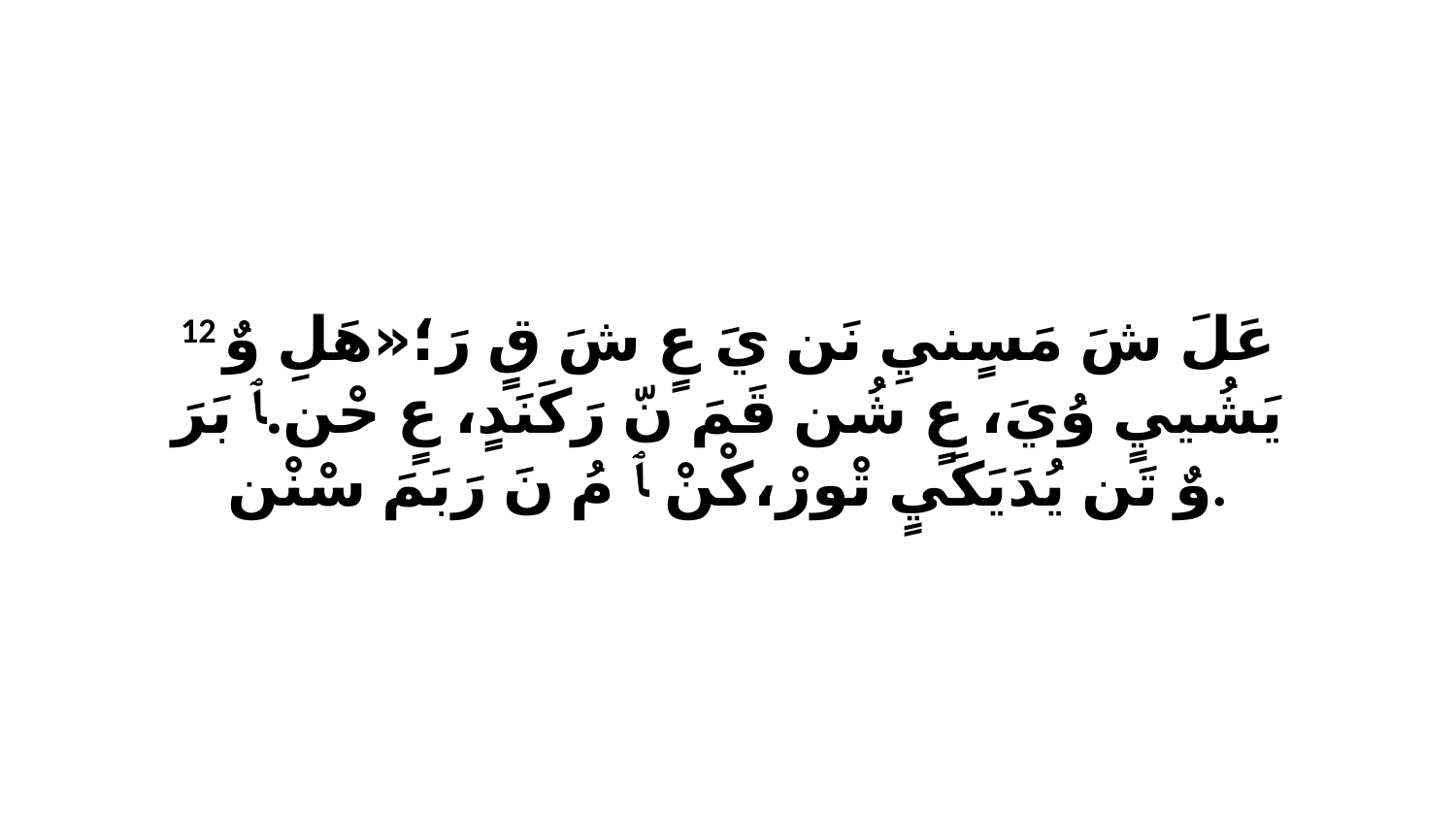

12 عَلَ شَ مَسٍنيِ نَن يَ عٍ شَ قٍ رَ؛«هَلِ وٌ يَشُييٍ وُيَ، عٍ شُن قَمَ نّ رَكَنَدٍ، عٍ حْن.ﭑ بَرَ وٌ تَن يُدَيَكَيٍ تْورْ،كْنْ ﭑ مُ نَ رَبَمَ سْنْن.